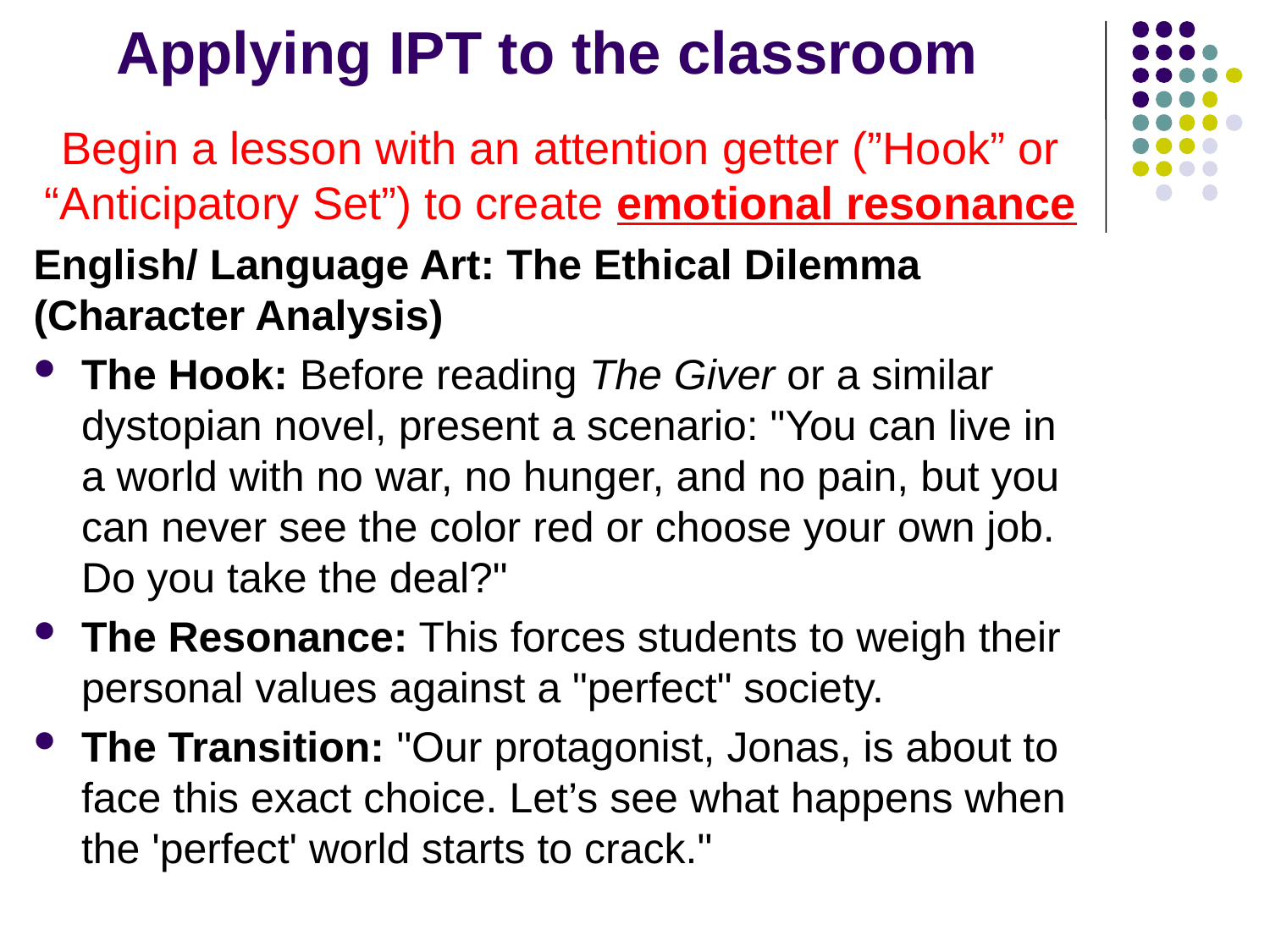

# Applying IPT to the classroom

Begin a lesson with an attention getter (”Hook” or “Anticipatory Set”) to create emotional resonance
English/ Language Art: The Ethical Dilemma (Character Analysis)
The Hook: Before reading The Giver or a similar dystopian novel, present a scenario: "You can live in a world with no war, no hunger, and no pain, but you can never see the color red or choose your own job. Do you take the deal?"
The Resonance: This forces students to weigh their personal values against a "perfect" society.
The Transition: "Our protagonist, Jonas, is about to face this exact choice. Let’s see what happens when the 'perfect' world starts to crack."